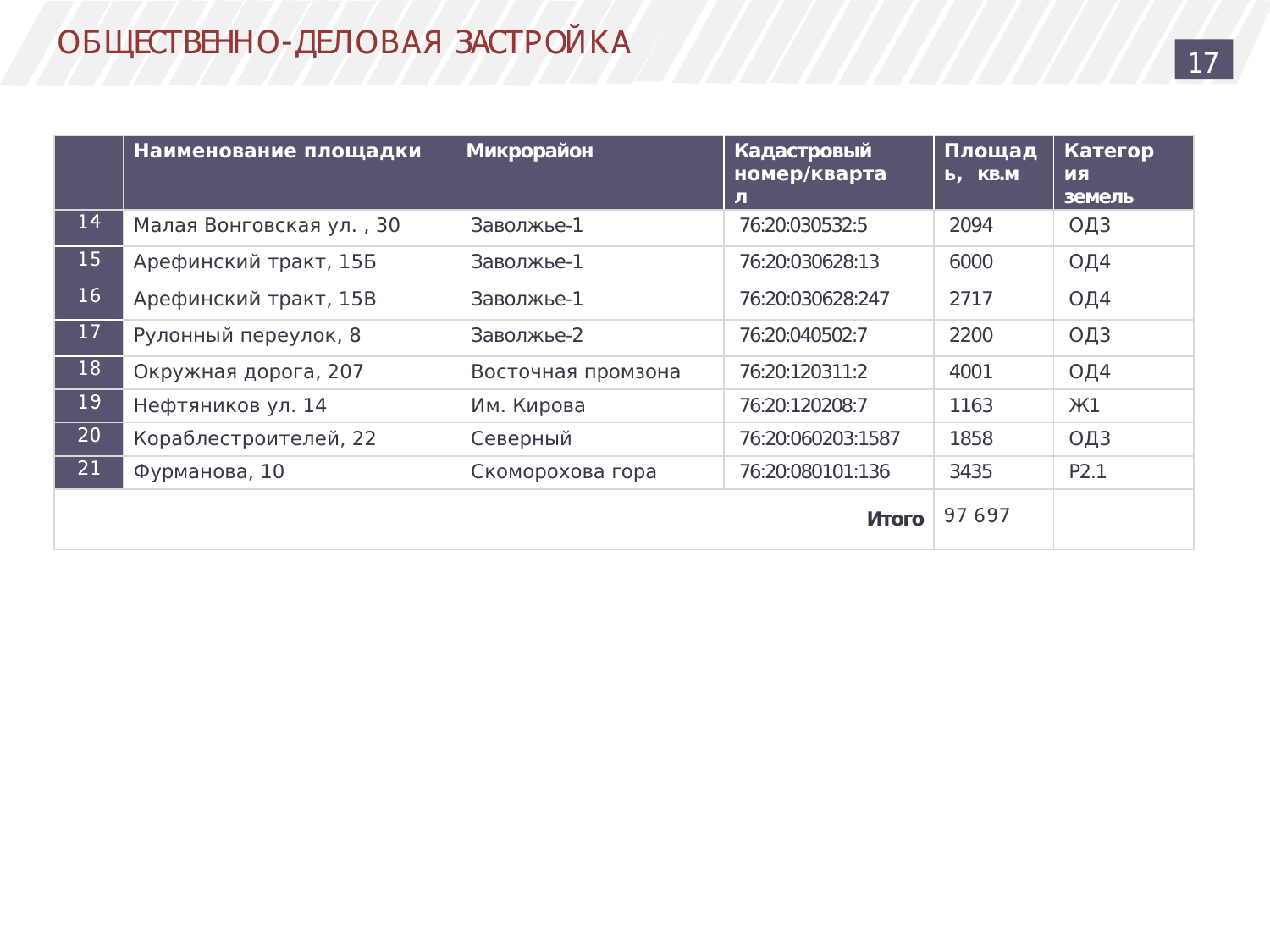

# ОБЩЕСТВЕННО-ДЕЛОВАЯ ЗАСТРОЙКА
17
|  | Наименование площадки | Микрорайон | Кадастровый номер/квартал | Площадь, кв.м | Категория земель |
| --- | --- | --- | --- | --- | --- |
| 14 | Малая Вонговская ул. , 30 | Заволжье-1 | 76:20:030532:5 | 2094 | ОД3 |
| 15 | Арефинский тракт, 15Б | Заволжье-1 | 76:20:030628:13 | 6000 | ОД4 |
| 16 | Арефинский тракт, 15В | Заволжье-1 | 76:20:030628:247 | 2717 | ОД4 |
| 17 | Рулонный переулок, 8 | Заволжье-2 | 76:20:040502:7 | 2200 | ОД3 |
| 18 | Окружная дорога, 207 | Восточная промзона | 76:20:120311:2 | 4001 | ОД4 |
| 19 | Нефтяников ул. 14 | Им. Кирова | 76:20:120208:7 | 1163 | Ж1 |
| 20 | Кораблестроителей, 22 | Северный | 76:20:060203:1587 | 1858 | ОД3 |
| 21 | Фурманова, 10 | Скоморохова гора | 76:20:080101:136 | 3435 | Р2.1 |
| Итого |  |  |  | 97 697 |  |